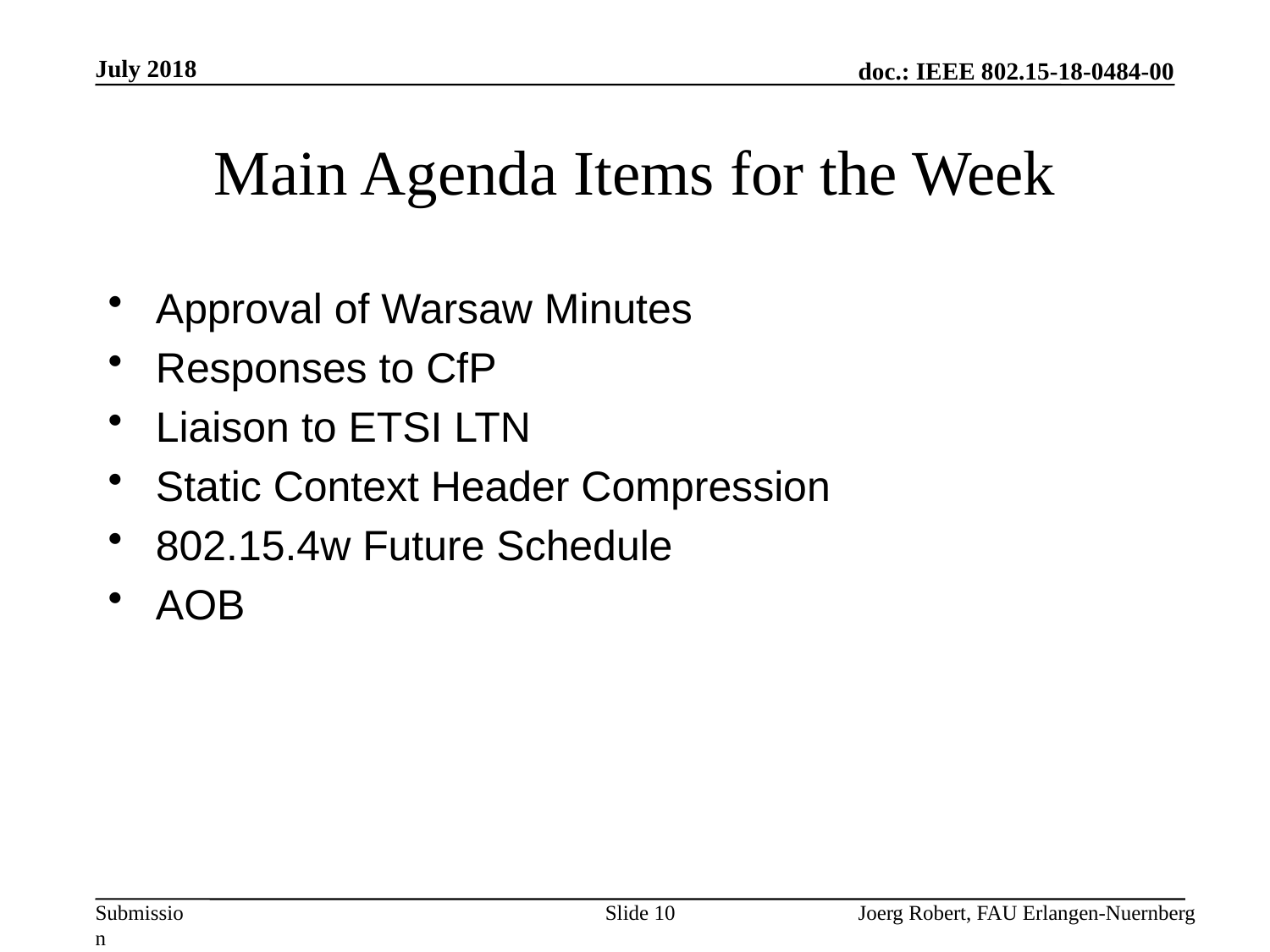

July 2018
# Main Agenda Items for the Week
Approval of Warsaw Minutes
Responses to CfP
Liaison to ETSI LTN
Static Context Header Compression
802.15.4w Future Schedule
AOB
Slide 10
Joerg Robert, FAU Erlangen-Nuernberg